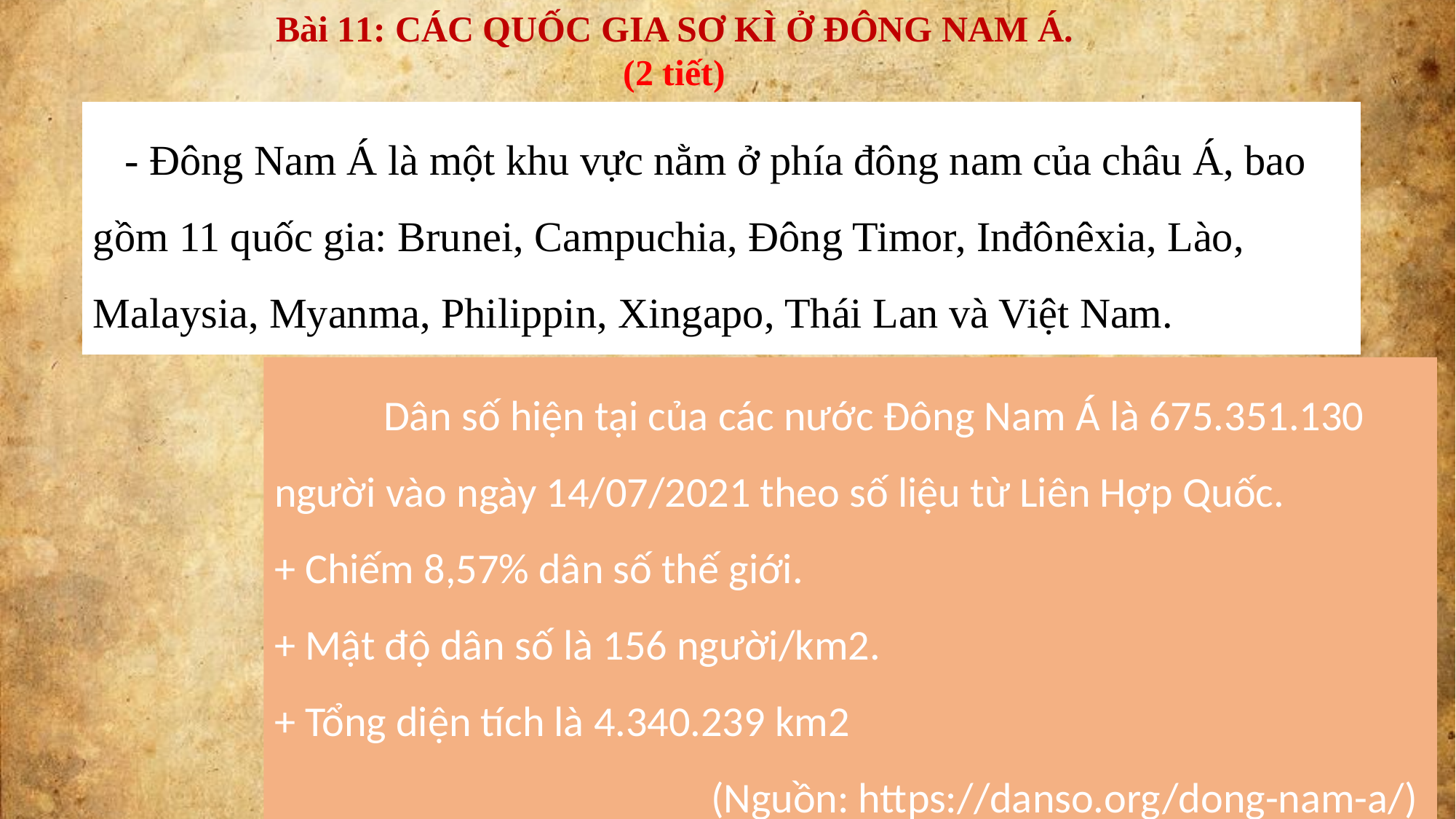

Bài 11: CÁC QUỐC GIA SƠ KÌ Ở ĐÔNG NAM Á.
(2 tiết)
   - Đông Nam Á là một khu vực nằm ở phía đông nam của châu Á, bao gồm 11 quốc gia: Brunei, Campuchia, Đông Timor, Inđônêxia, Lào, Malaysia, Myanma, Philippin, Xingapo, Thái Lan và Việt Nam.
	Dân số hiện tại của các nước Đông Nam Á là 675.351.130 người vào ngày 14/07/2021 theo số liệu từ Liên Hợp Quốc.
+ Chiếm 8,57% dân số thế giới.
+ Mật độ dân số là 156 người/km2.
+ Tổng diện tích là 4.340.239 km2
				(Nguồn: https://danso.org/dong-nam-a/)